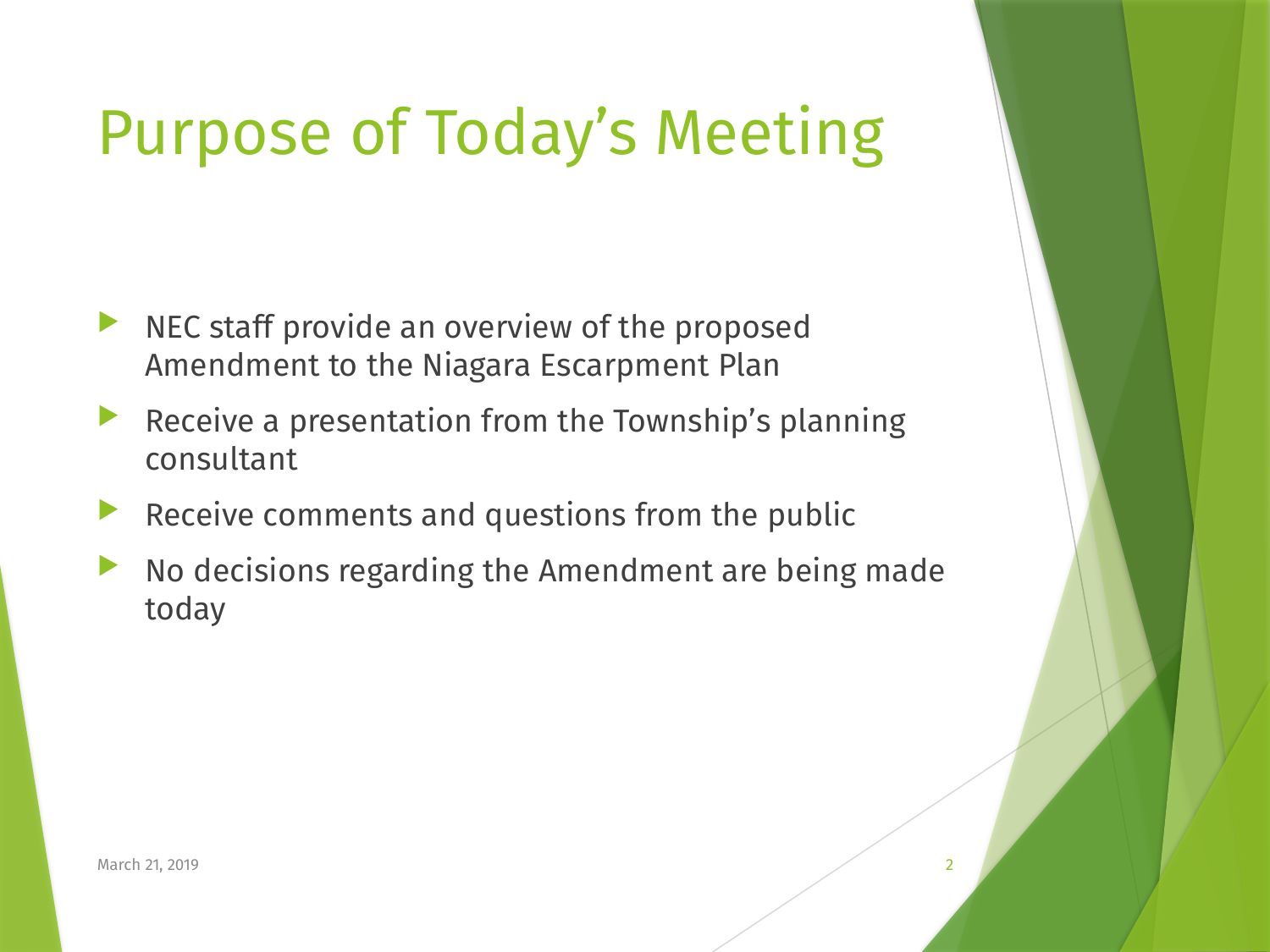

# Purpose of Today’s Meeting
NEC staff provide an overview of the proposed Amendment to the Niagara Escarpment Plan
Receive a presentation from the Township’s planning consultant
Receive comments and questions from the public
No decisions regarding the Amendment are being made today

March 21, 2019
2